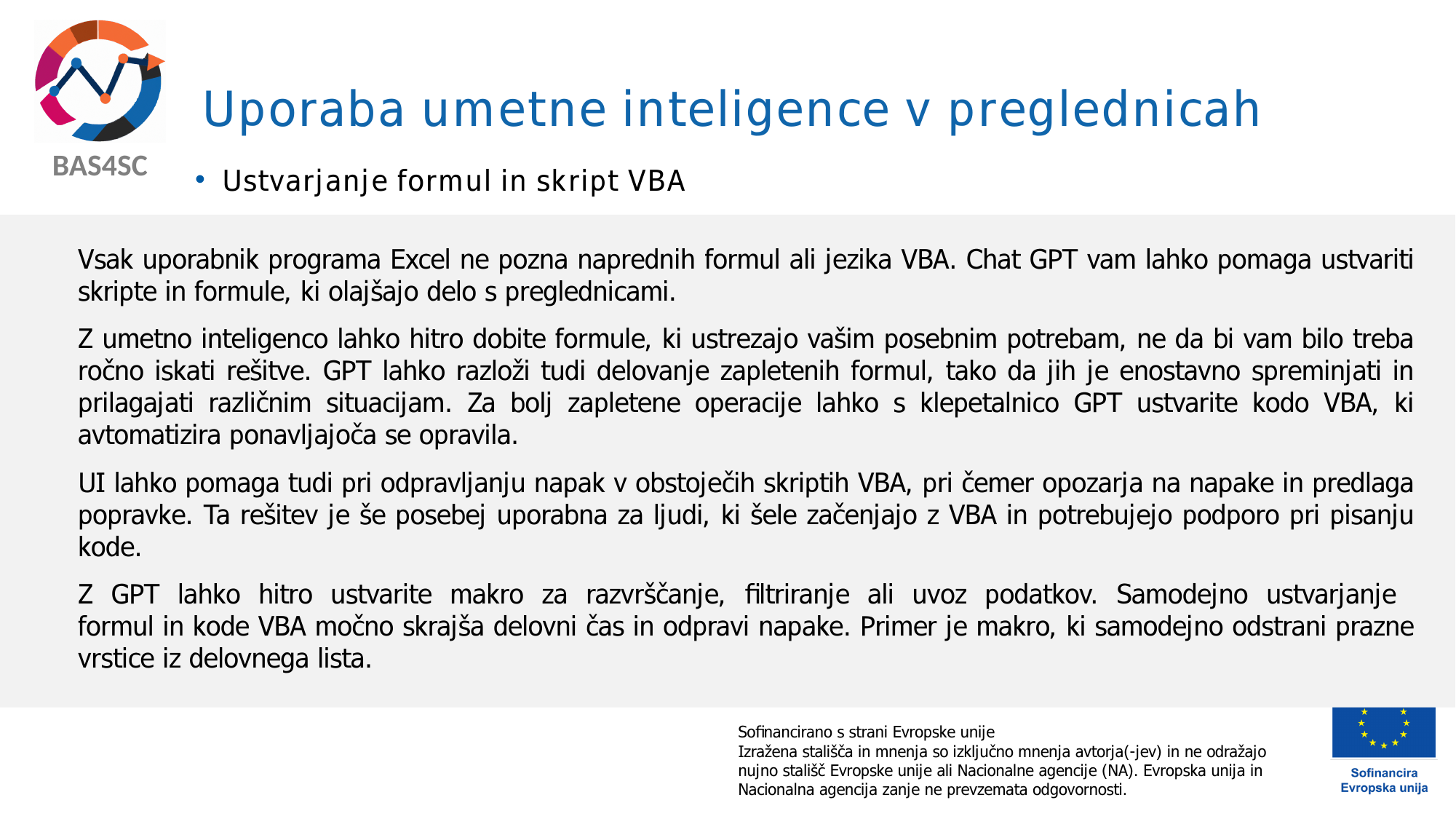

# Uporaba umetne inteligence v preglednicah
Ustvarjanje formul in skript VBA

	Vsak uporabnik programa Excel ne pozna naprednih formul ali jezika VBA. Chat GPT vam lahko pomaga ustvariti skripte in formule, ki olajšajo delo s preglednicami.
	Z umetno inteligenco lahko hitro dobite formule, ki ustrezajo vašim posebnim potrebam, ne da bi vam bilo treba ročno iskati rešitve. GPT lahko razloži tudi delovanje zapletenih formul, tako da jih je enostavno spreminjati in prilagajati različnim situacijam. Za bolj zapletene operacije lahko s klepetalnico GPT ustvarite kodo VBA, ki avtomatizira ponavljajoča se opravila.
UI lahko pomaga tudi pri odpravljanju napak v obstoječih skriptih VBA, pri čemer opozarja na napake in predlaga popravke. Ta rešitev je še posebej uporabna za ljudi, ki šele začenjajo z VBA in potrebujejo podporo pri pisanju kode.
	Z GPT lahko hitro ustvarite makro za razvrščanje, filtriranje ali uvoz podatkov. Samodejno ustvarjanje
formul in kode VBA močno skrajša delovni čas in odpravi napake. Primer je makro, ki samodejno odstrani prazne vrstice iz delovnega lista.